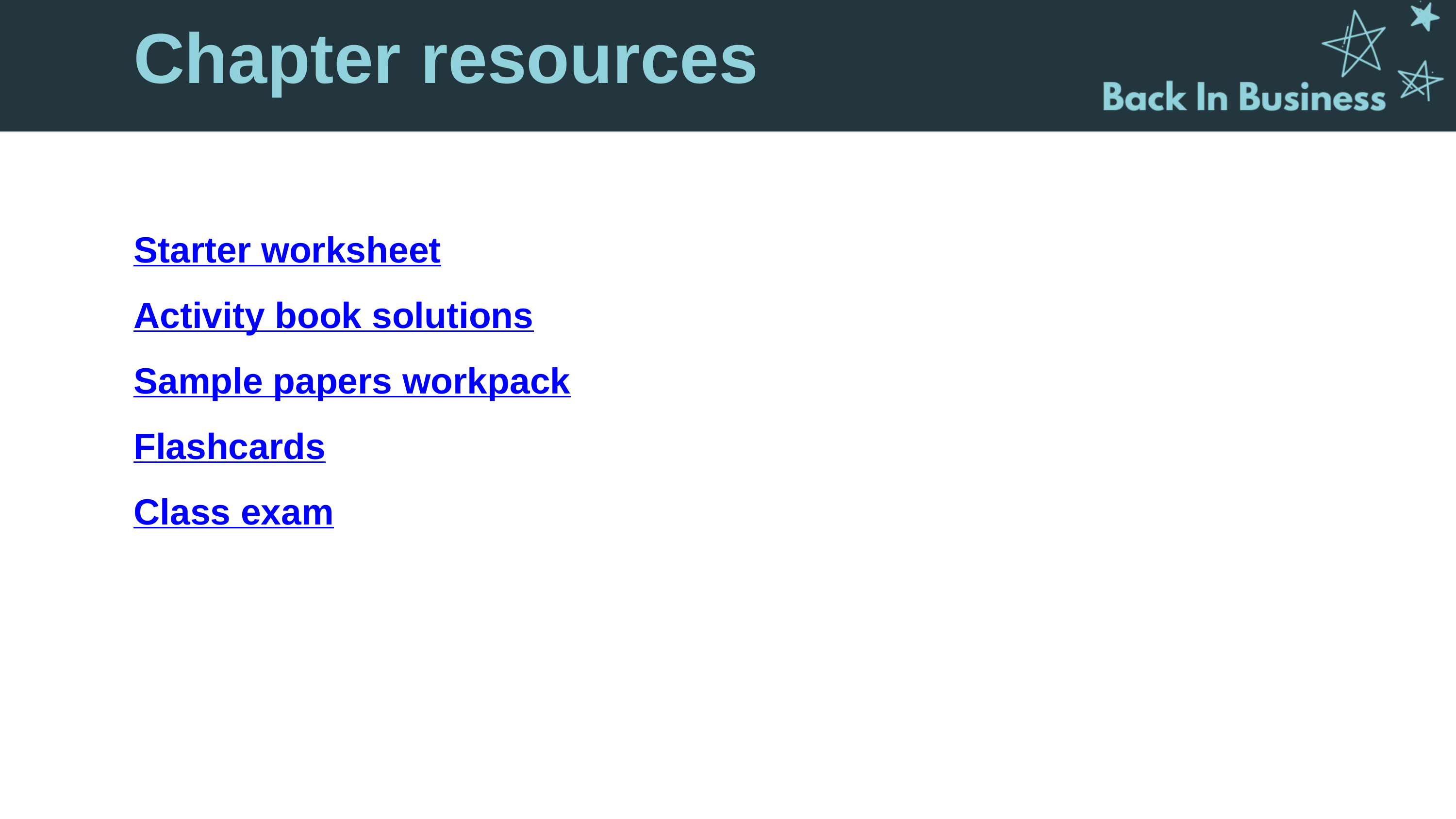

Chapter resources

Starter worksheet
Activity book solutions
Sample papers workpack
Flashcards
Class exam